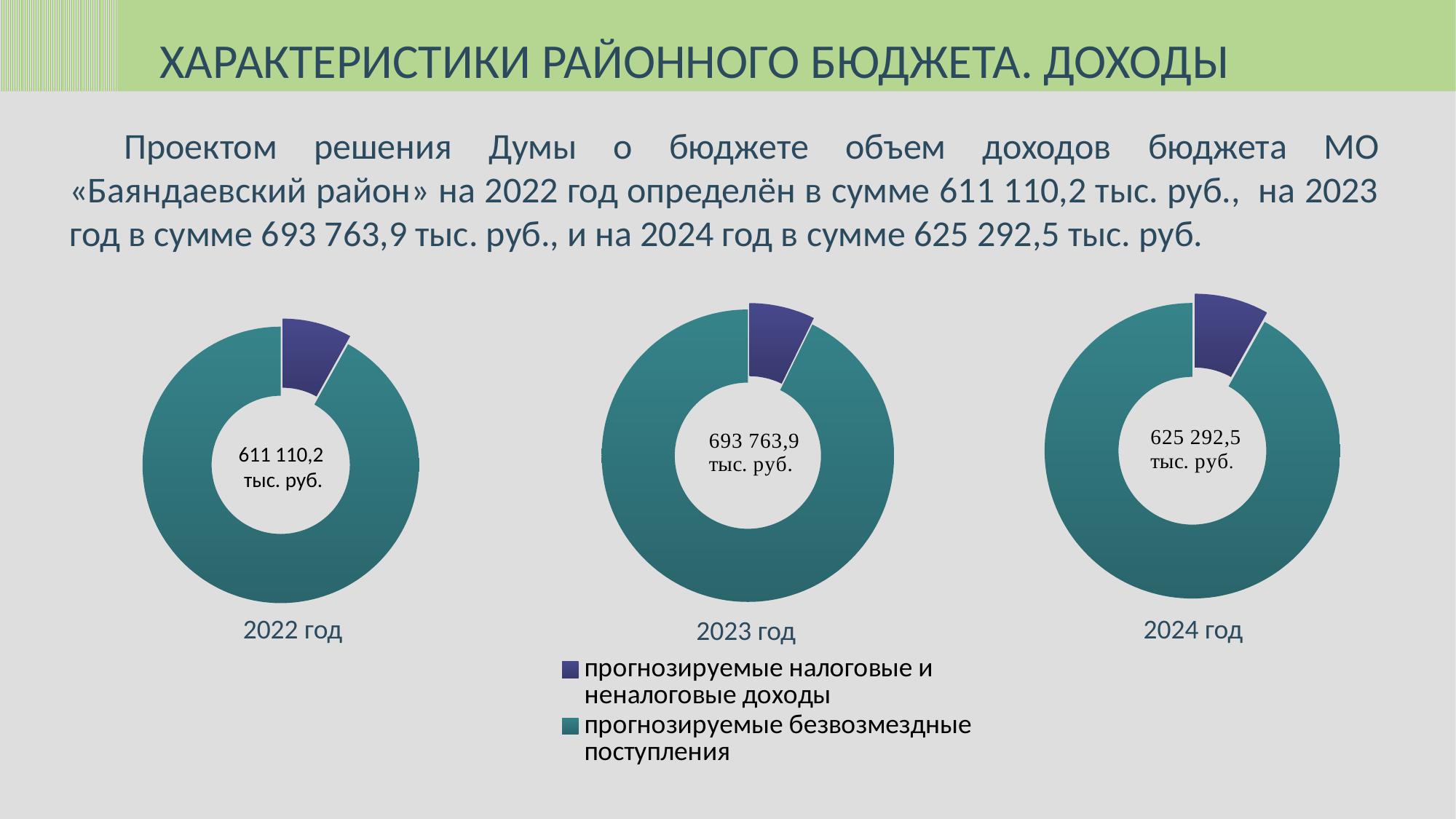

ХАРАКТЕРИСТИКИ РАЙОННОГО БЮДЖЕТА. ДОХОДЫ
Проектом решения Думы о бюджете объем доходов бюджета МО «Баяндаевский район» на 2022 год определён в сумме 611 110,2 тыс. руб.,  на 2023 год в сумме 693 763,9 тыс. руб., и на 2024 год в сумме 625 292,5 тыс. руб.

### Chart

| Category |  |
|---|---|
| прогнозируемые налоговые и неналоговые доходы | 50708.6 |
| прогнозируемые безвозмездные поступления | 646055.3 |

### Chart

| Category |  |
|---|---|
| прогнозируемые налоговые и неналоговые доходы | 50831.3 |
| прогнозируемые безвозмездные поступления | 574461.2 |

### Chart

| Category |  |
|---|---|
| прогнозируемые налоговые и неналоговые доходы | 49568.4 |
| прогнозируемые безвозмездные поступления | 561541.8 |
611 110,2
тыс. руб.
2022 год
2024 год
2023 год